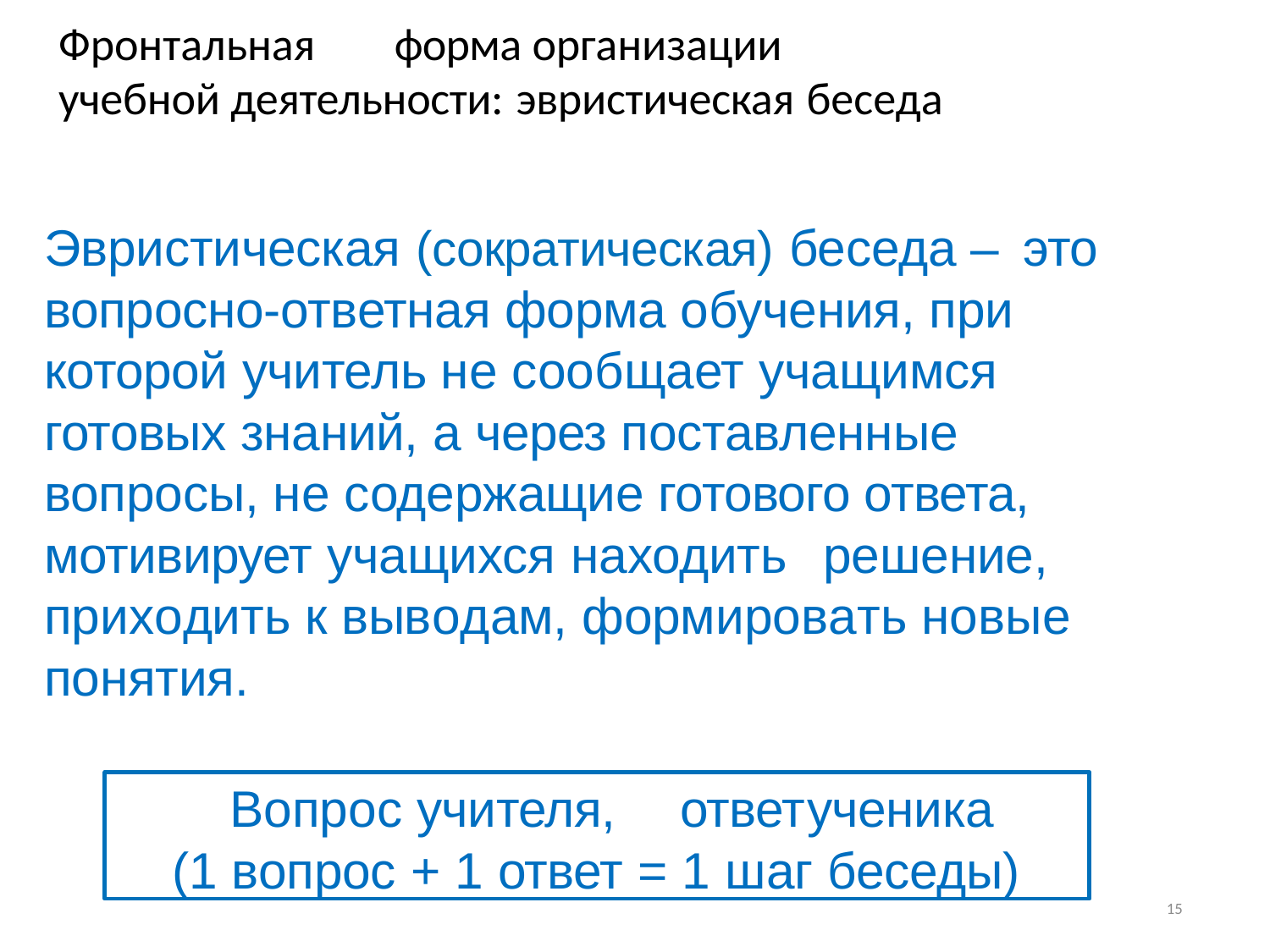

# Фронтальная	форма организации
учебной деятельности: эвристическая беседа
Эвристическая (сократическая) беседа –	это  вопросно-ответная форма обучения, при  которой учитель не сообщает учащимся  готовых знаний, а через поставленные  вопросы, не содержащие готового ответа,  мотивирует учащихся находить	решение,  приходить к выводам, формировать новые  понятия.
Вопрос учителя,	ответ	ученика  (1 вопрос + 1 ответ = 1 шаг беседы)
15